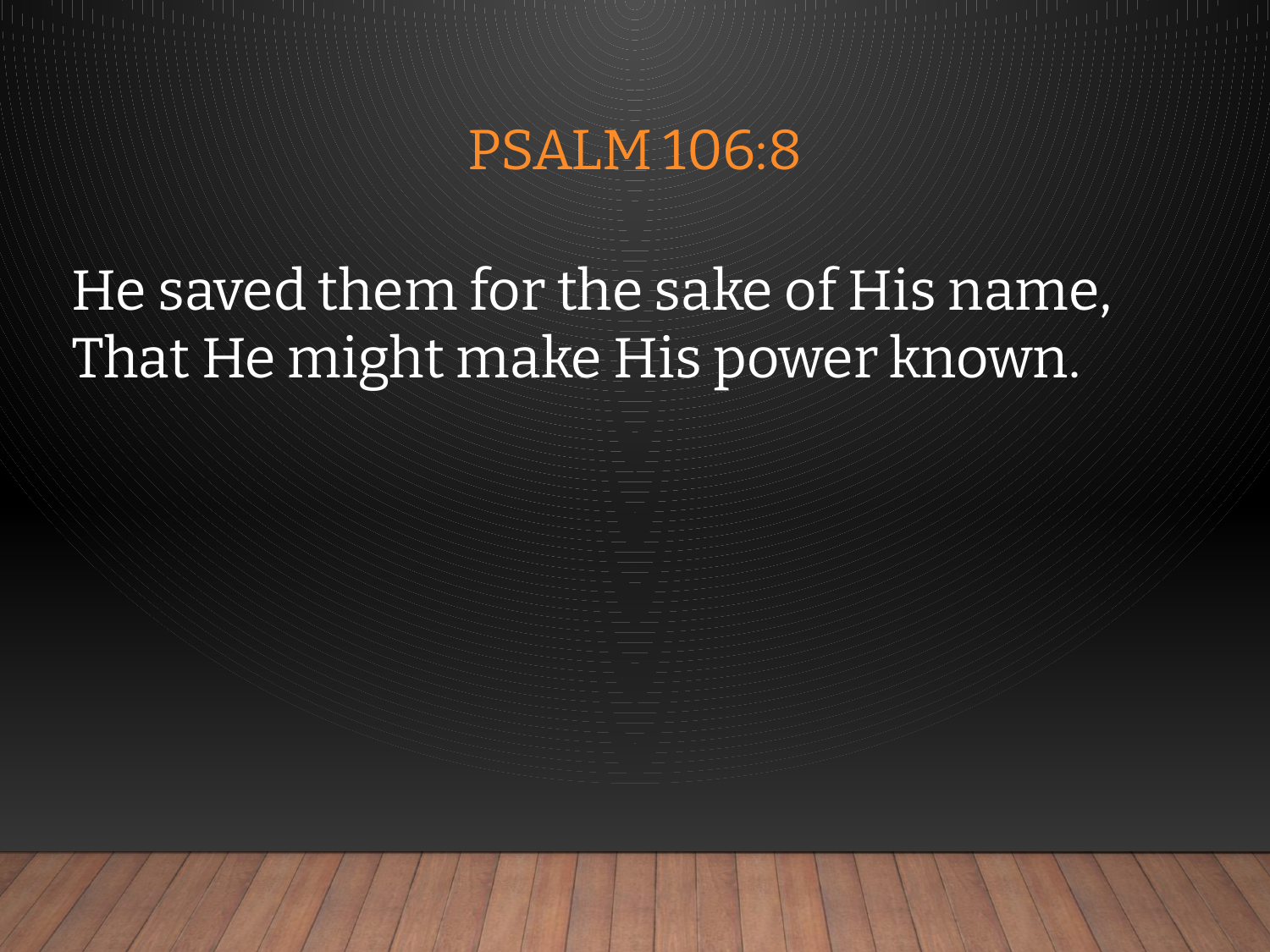

# Psalm 106:8
He saved them for the sake of His name, That He might make His power known.